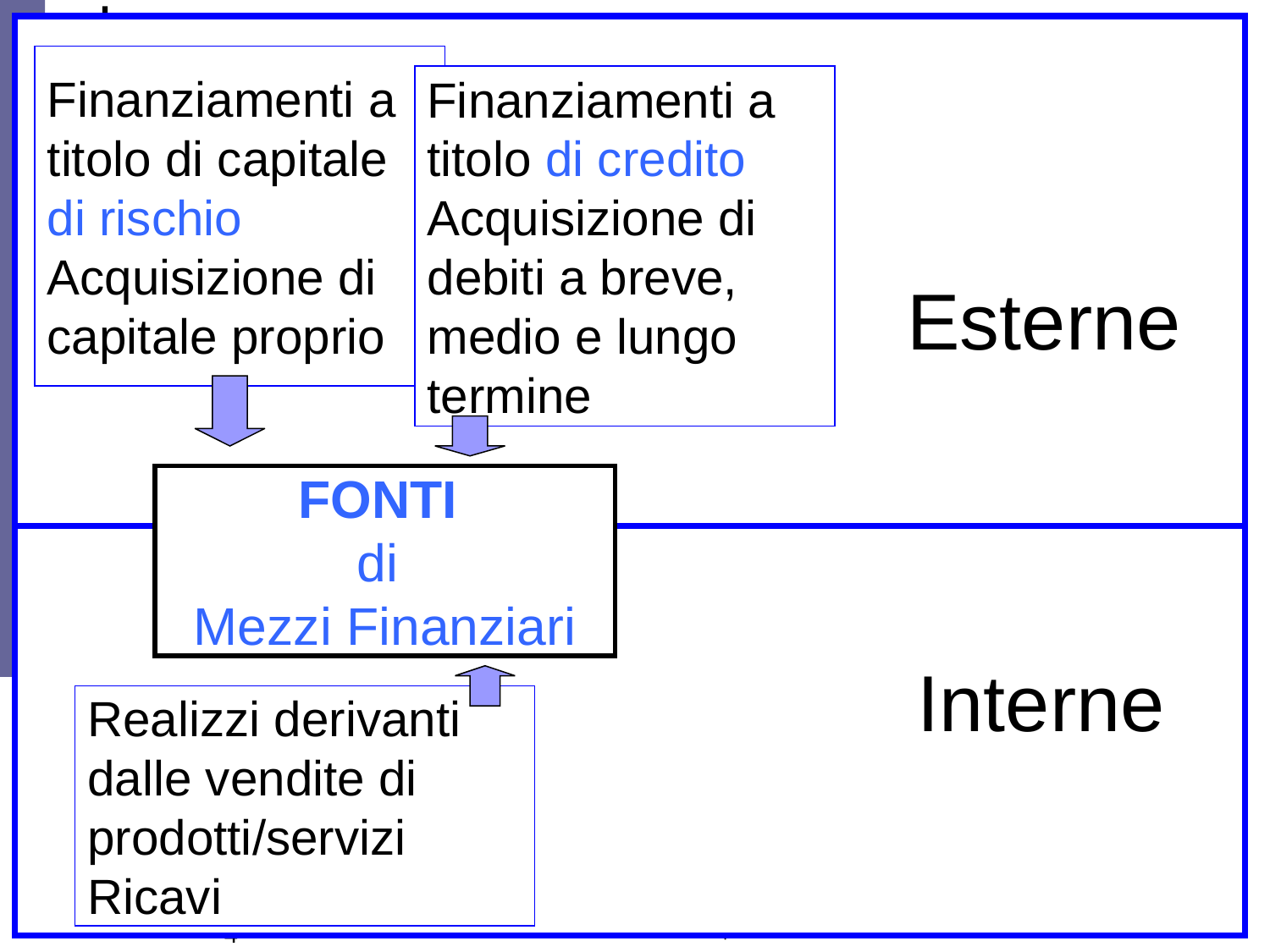

Finanziamenti a
titolo di capitale
di rischio
Acquisizione di
capitale proprio

Finanziamenti a
titolo di credito
Acquisizione di
debiti a breve,
medio e lungo
termine

Esterne

FONTI
di
Mezzi Finanziari

Interne

Realizzi derivanti
dalle vendite di
prodotti/servizi
Ricavi
4
Università Parthenope